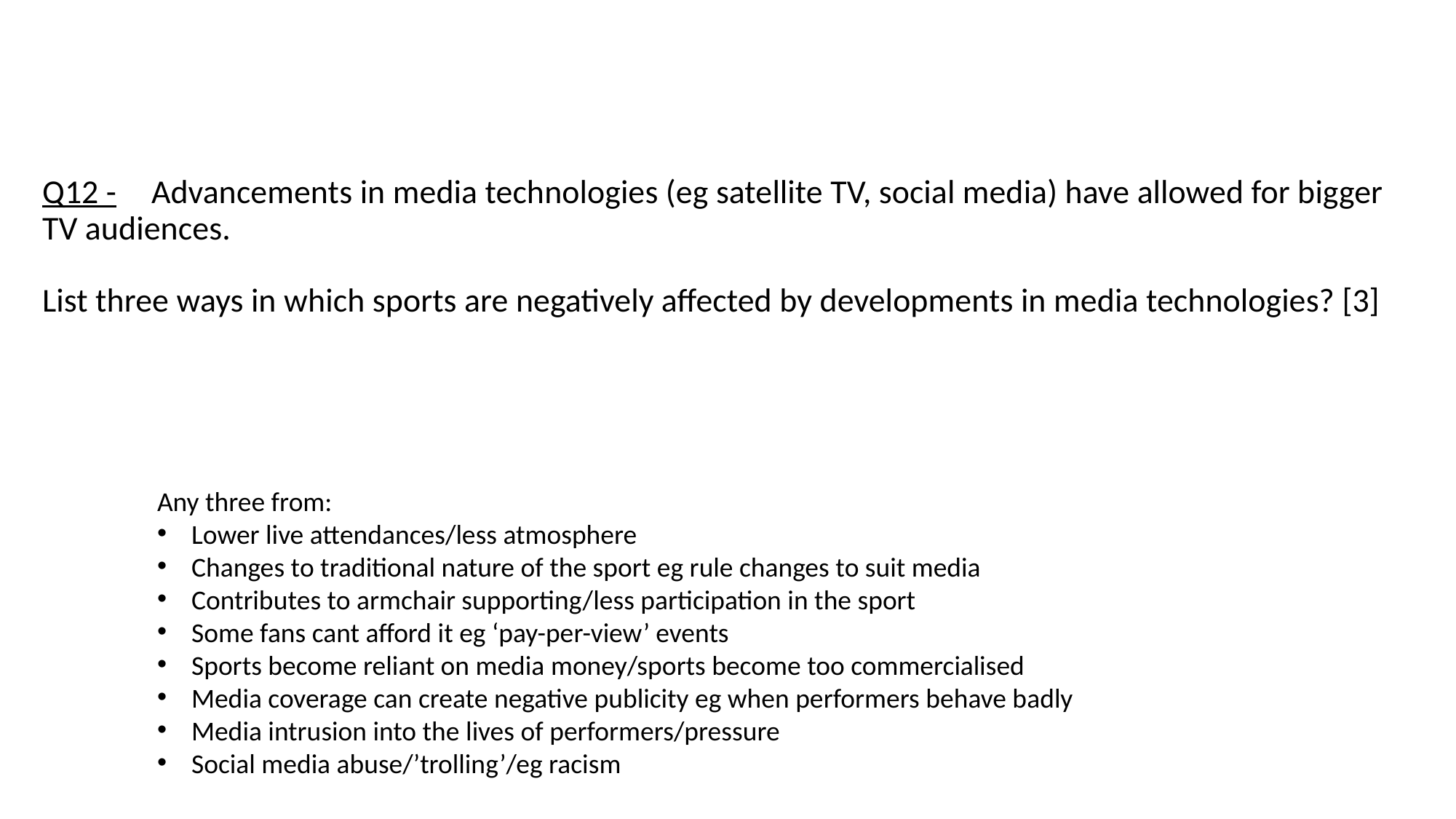

# Q12 -	Advancements in media technologies (eg satellite TV, social media) have allowed for bigger TV audiences. List three ways in which sports are negatively affected by developments in media technologies? [3]
Any three from:
Lower live attendances/less atmosphere
Changes to traditional nature of the sport eg rule changes to suit media
Contributes to armchair supporting/less participation in the sport
Some fans cant afford it eg ‘pay-per-view’ events
Sports become reliant on media money/sports become too commercialised
Media coverage can create negative publicity eg when performers behave badly
Media intrusion into the lives of performers/pressure
Social media abuse/’trolling’/eg racism